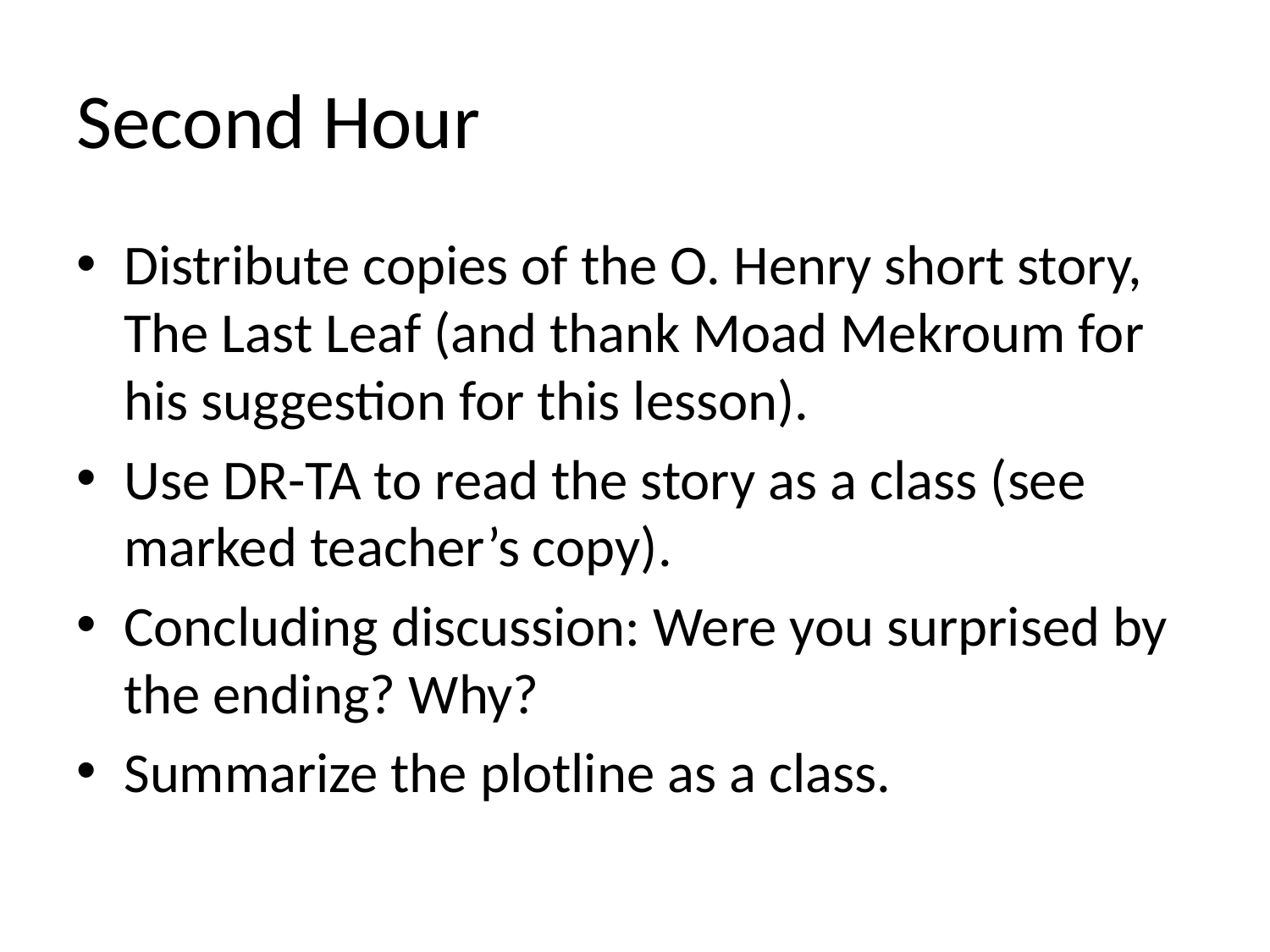

# Second Hour
Distribute copies of the O. Henry short story, The Last Leaf (and thank Moad Mekroum for his suggestion for this lesson).
Use DR-TA to read the story as a class (see marked teacher’s copy).
Concluding discussion: Were you surprised by the ending? Why?
Summarize the plotline as a class.